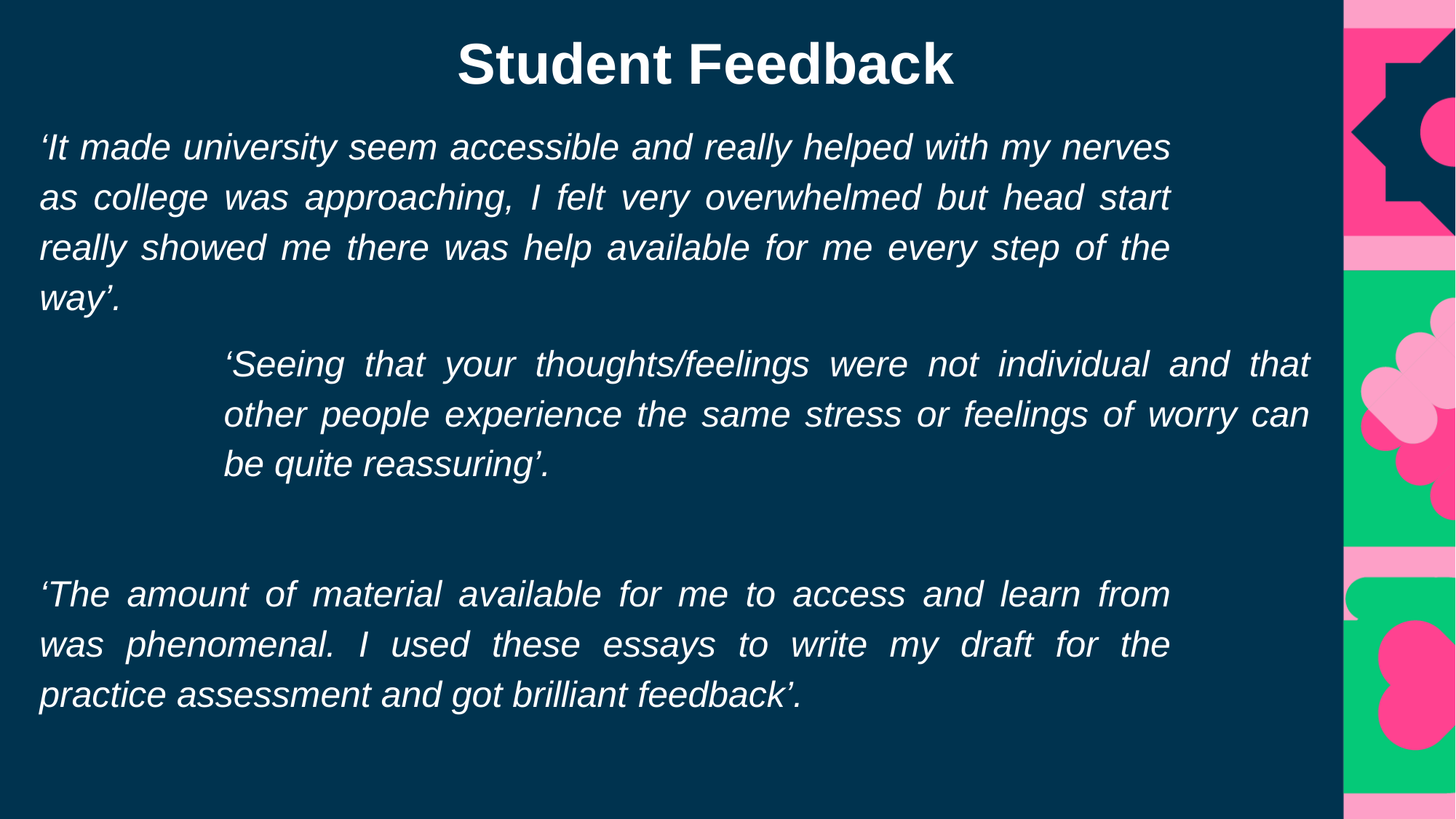

# Student Feedback
‘It made university seem accessible and really helped with my nerves as college was approaching, I felt very overwhelmed but head start really showed me there was help available for me every step of the way’.
‘Seeing that your thoughts/feelings were not individual and that other people experience the same stress or feelings of worry can be quite reassuring’.
‘The amount of material available for me to access and learn from was phenomenal. I used these essays to write my draft for the practice assessment and got brilliant feedback’.